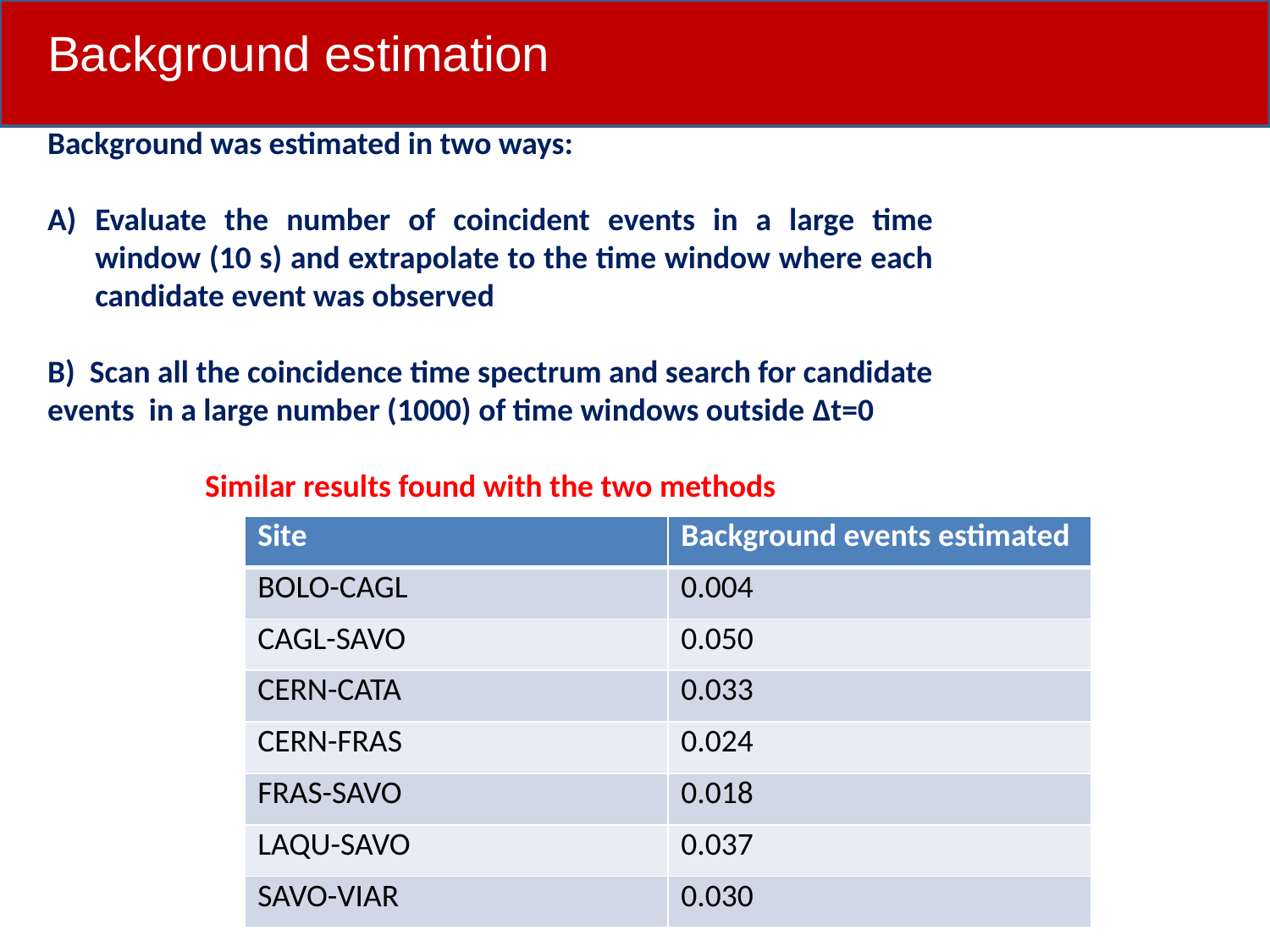

Background estimation
Background was estimated in two ways:

Evaluate the number of coincident events in a large time window (10 s) and extrapolate to the time window where each candidate event was observed

B)  Scan all the coincidence time spectrum and search for candidate events  in a large number (1000) of time windows outside Δt=0

Similar results found with the two methods

| Site | Background events estimated |
| --- | --- |
| BOLO-CAGL | 0.004 |
| CAGL-SAVO | 0.050 |
| CERN-CATA | 0.033 |
| CERN-FRAS | 0.024 |
| FRAS-SAVO | 0.018 |
| LAQU-SAVO | 0.037 |
| SAVO-VIAR | 0.030 |